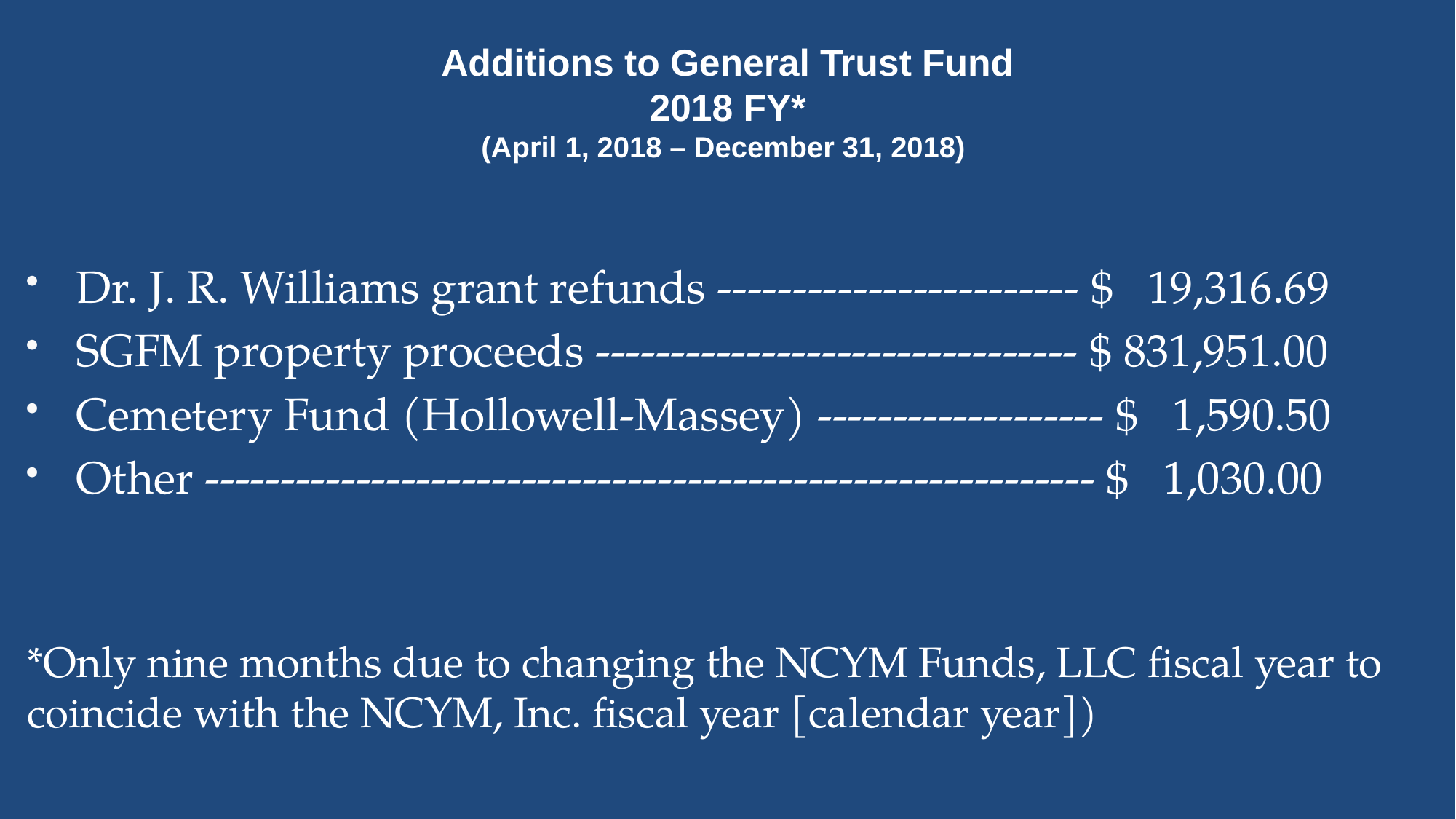

# Additions to General Trust Fund 2018 FY* (April 1, 2018 – December 31, 2018)
Dr. J. R. Williams grant refunds ------------------------ $   19,316.69
SGFM property proceeds -------------------------------- $ 831,951.00
Cemetery Fund (Hollowell-Massey) ------------------- $   1,590.50
Other ----------------------------------------------------------- $   1,030.00

*Only nine months due to changing the NCYM Funds, LLC fiscal year to coincide with the NCYM, Inc. fiscal year [calendar year])